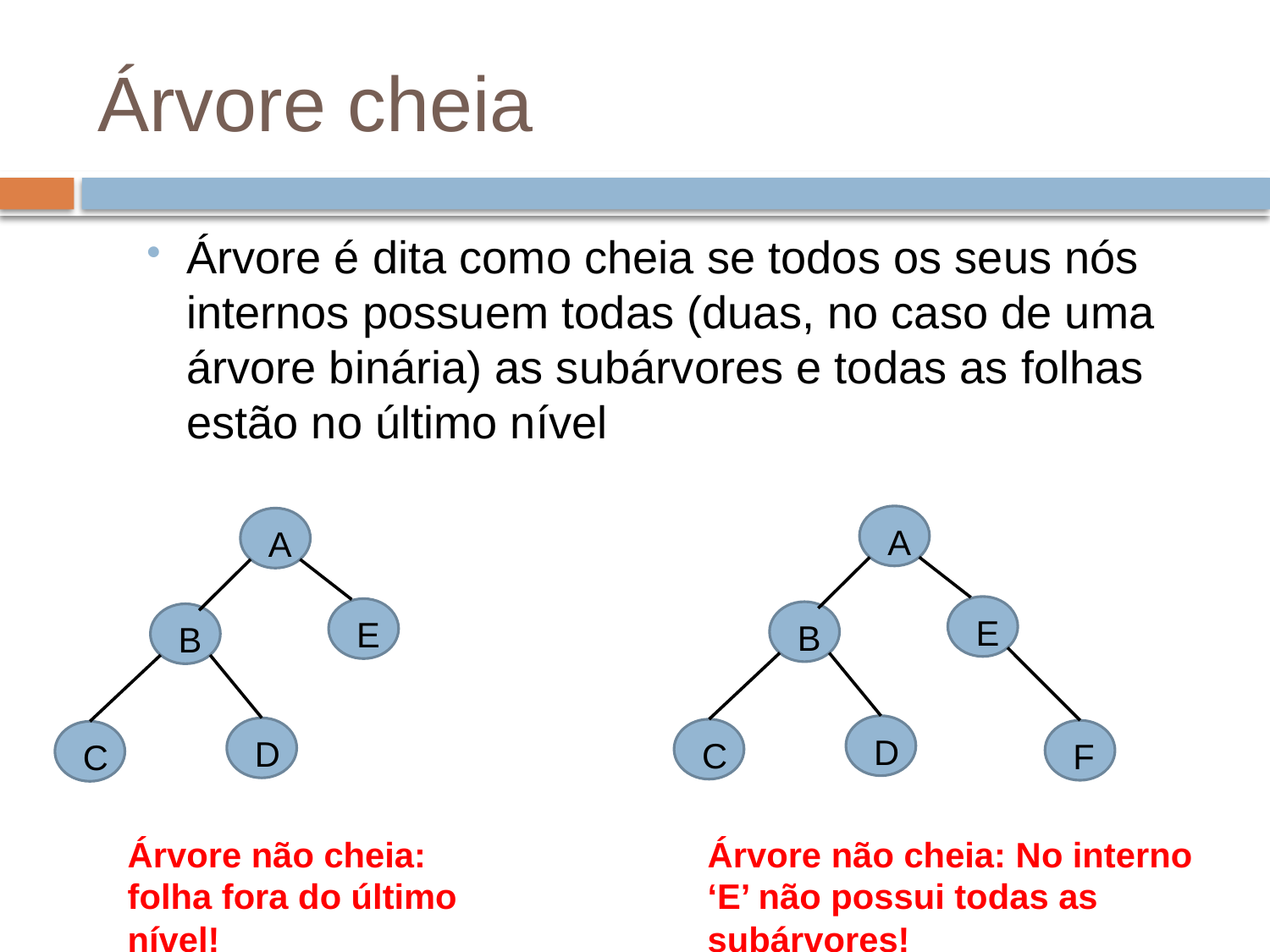

# Árvore cheia
Árvore é dita como cheia se todos os seus nós internos possuem todas (duas, no caso de uma árvore binária) as subárvores e todas as folhas estão no último nível

A
A

E
E
B
B

D
D
C
F
C
Árvore não cheia: No interno ‘E’ não possui todas as subárvores!
Árvore não cheia: folha fora do último nível!